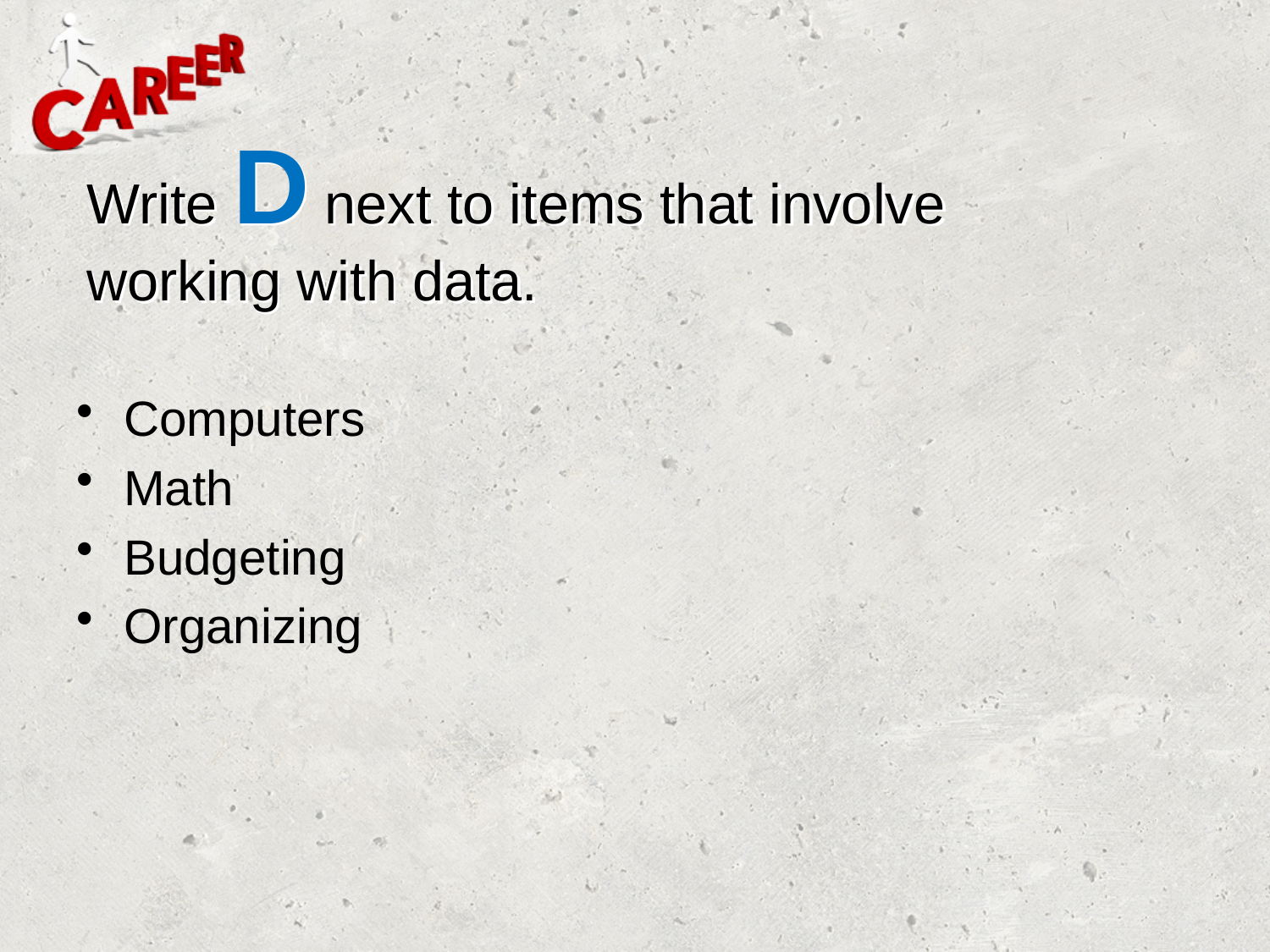

# Write D next to items that involve working with data.
Computers
Math
Budgeting
Organizing